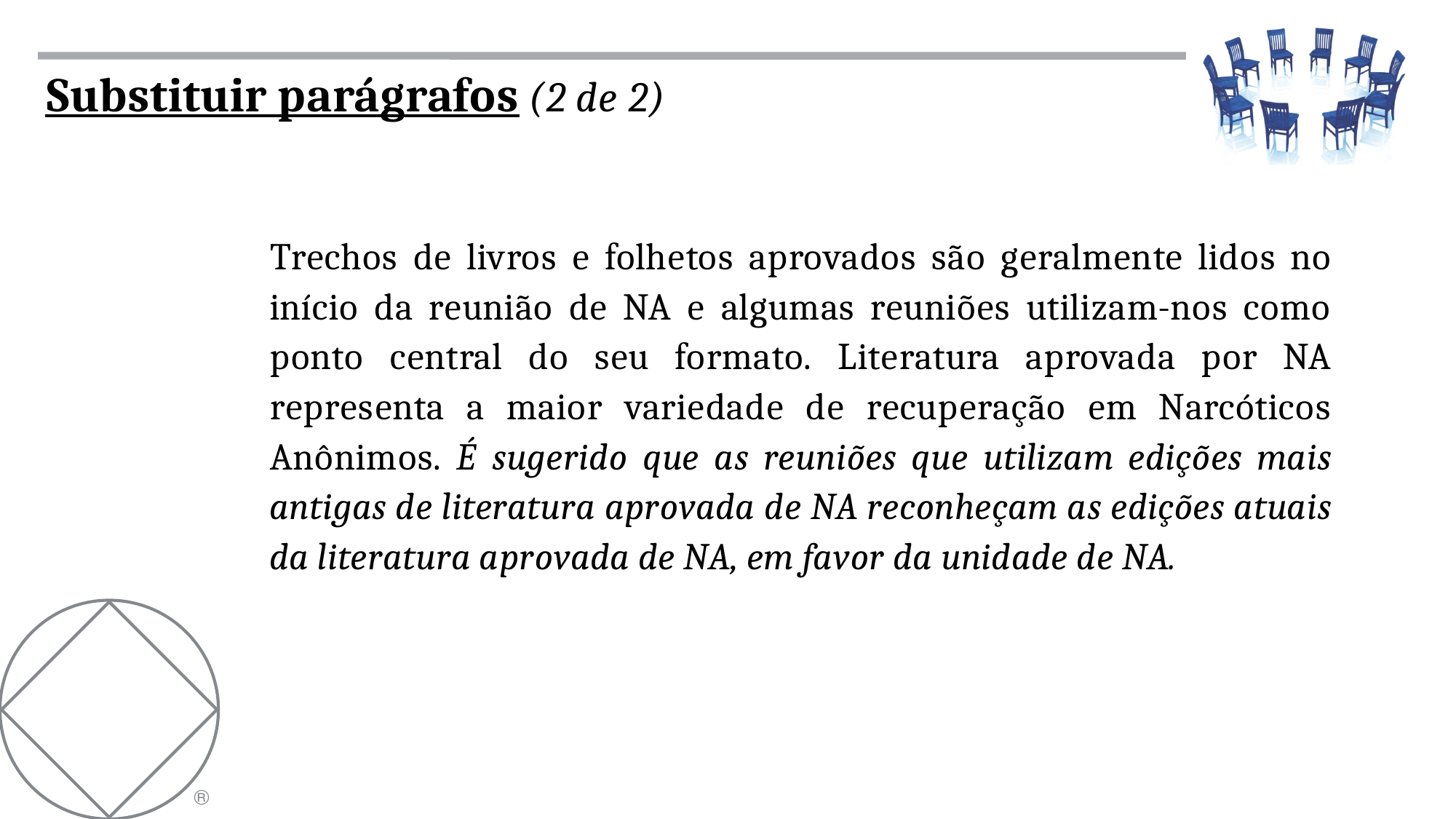

Substituir parágrafos (2 de 2)
Trechos de livros e folhetos aprovados são geralmente lidos no início da reunião de NA e algumas reuniões utilizam-nos como ponto central do seu formato. Literatura aprovada por NA representa a maior variedade de recuperação em Narcóticos Anônimos. É sugerido que as reuniões que utilizam edições mais antigas de literatura aprovada de NA reconheçam as edições atuais da literatura aprovada de NA, em favor da unidade de NA.